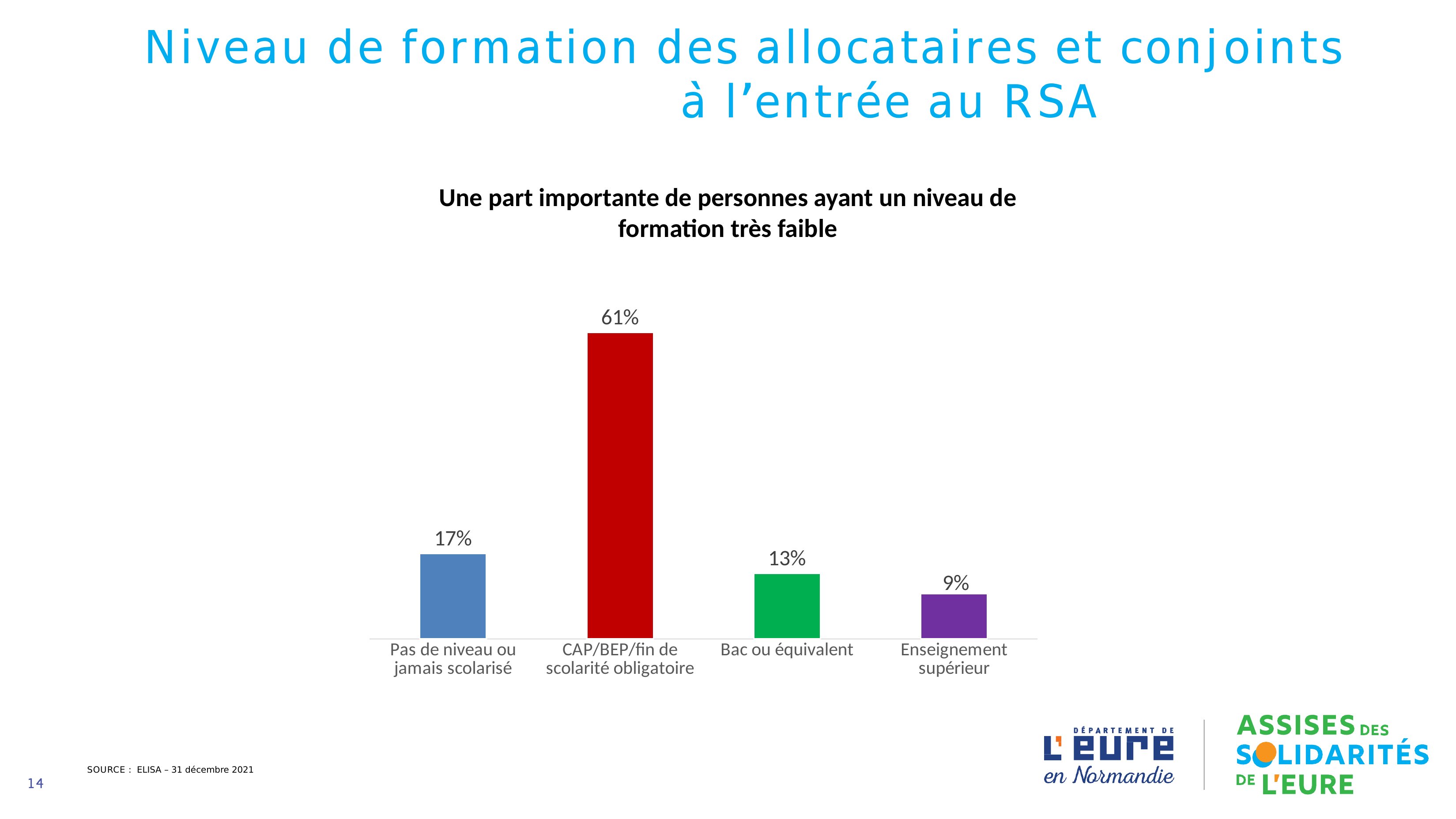

# Niveau de formation des allocataires et conjoints à l’entrée au RSA
Une part importante de personnes ayant un niveau de formation très faible

### Chart

| Category | Profils des allocataires |
|---|---|
| Pas de niveau ou jamais scolarisé | 17.0 |
| CAP/BEP/fin de scolarité obligatoire | 61.0 |
| Bac ou équivalent | 13.0 |
| Enseignement supérieur | 9.0 |
SOURCE :  ELISA – 31 décembre 2021
14